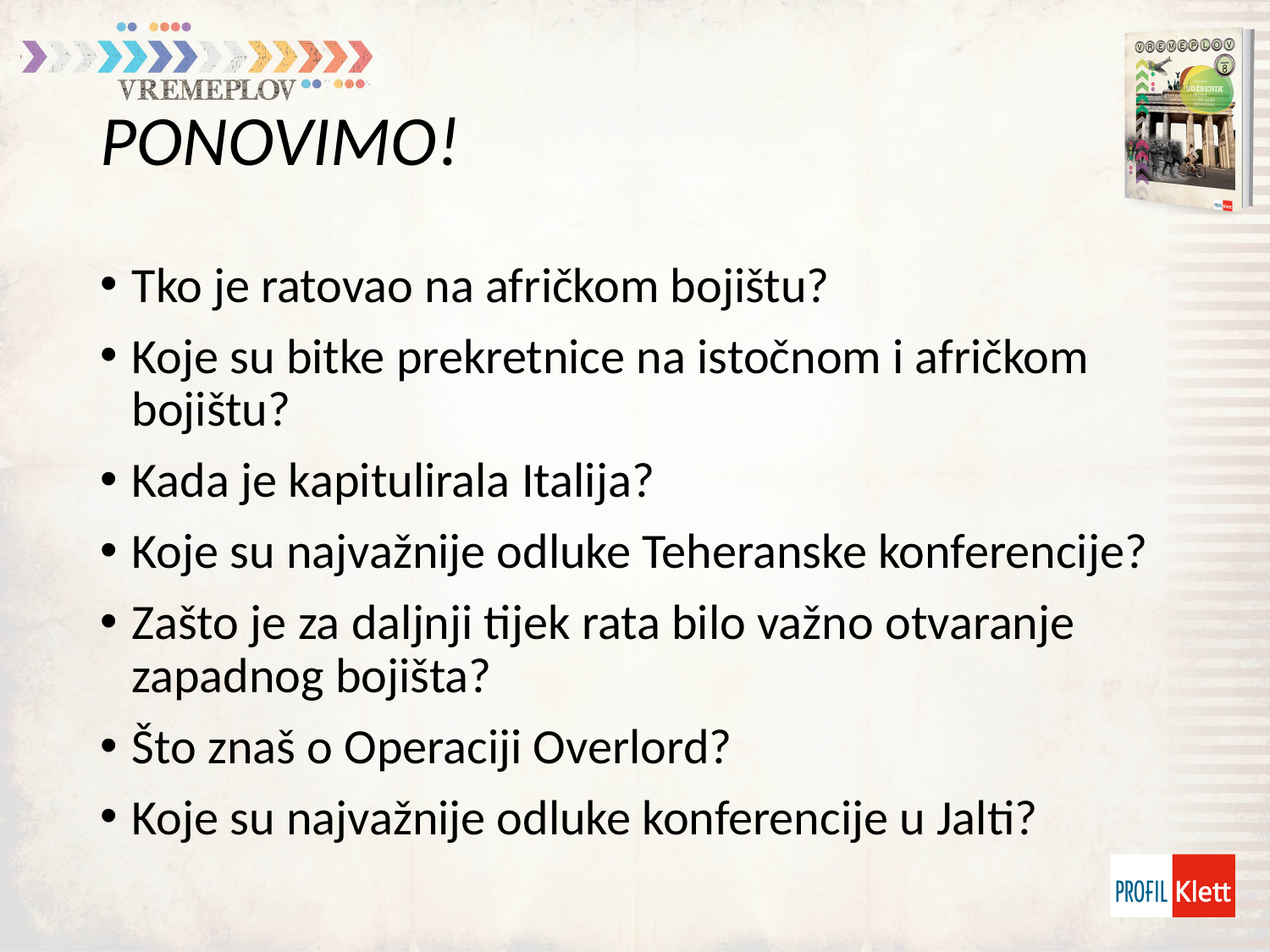

# PONOVIMO!
Tko je ratovao na afričkom bojištu?
Koje su bitke prekretnice na istočnom i afričkom bojištu?
Kada je kapitulirala Italija?
Koje su najvažnije odluke Teheranske konferencije?
Zašto je za daljnji tijek rata bilo važno otvaranje zapadnog bojišta?
Što znaš o Operaciji Overlord?
Koje su najvažnije odluke konferencije u Jalti?